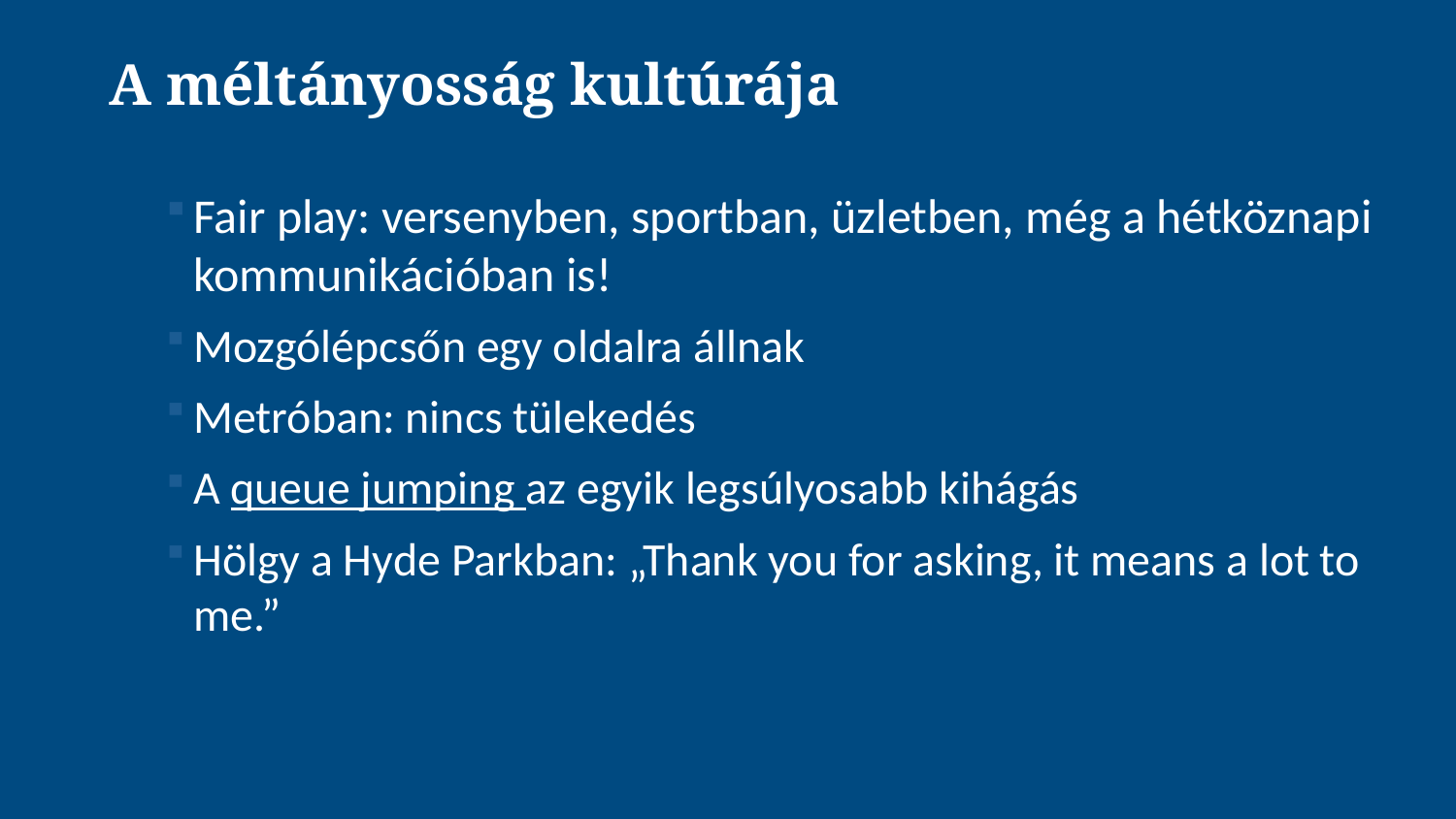

# A méltányosság kultúrája
Fair play: versenyben, sportban, üzletben, még a hétköznapi kommunikációban is!
Mozgólépcsőn egy oldalra állnak
Metróban: nincs tülekedés
A queue jumping az egyik legsúlyosabb kihágás
Hölgy a Hyde Parkban: „Thank you for asking, it means a lot to me.”
3